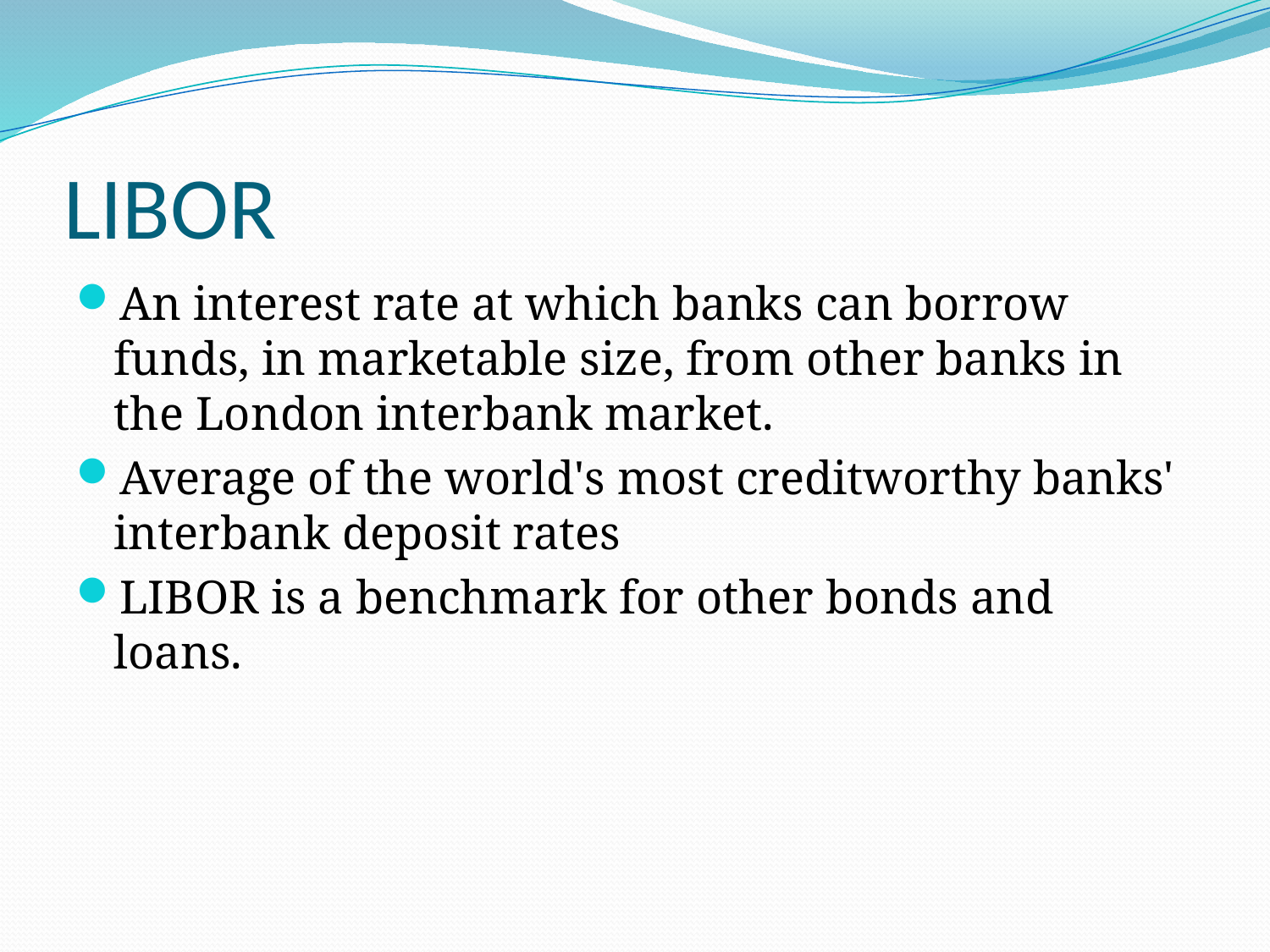

# LIBOR
An interest rate at which banks can borrow funds, in marketable size, from other banks in the London interbank market.
Average of the world's most creditworthy banks' interbank deposit rates
LIBOR is a benchmark for other bonds and loans.